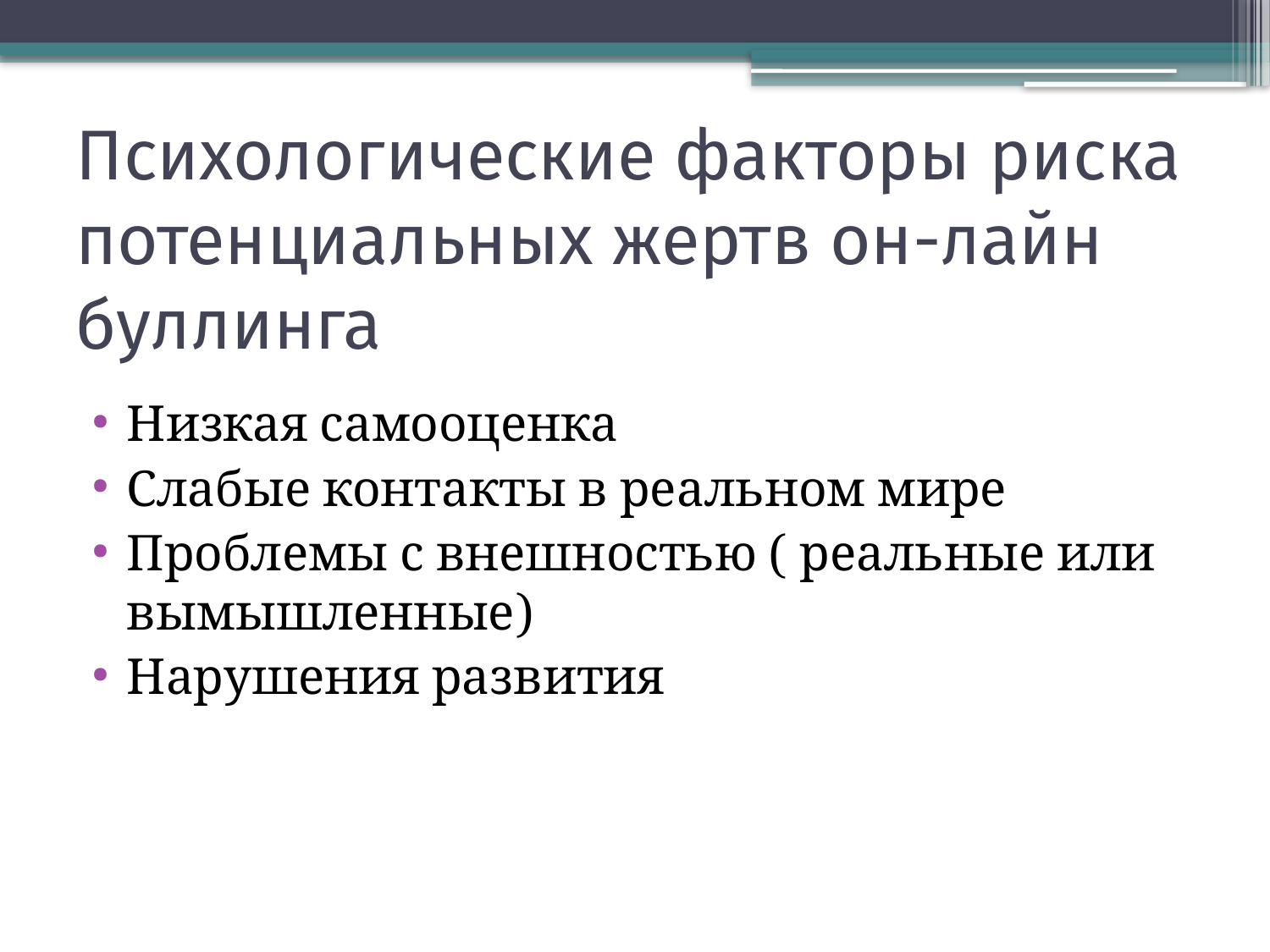

# Психологические факторы риска потенциальных жертв он-лайн буллинга
Низкая самооценка
Слабые контакты в реальном мире
Проблемы с внешностью ( реальные или вымышленные)
Нарушения развития